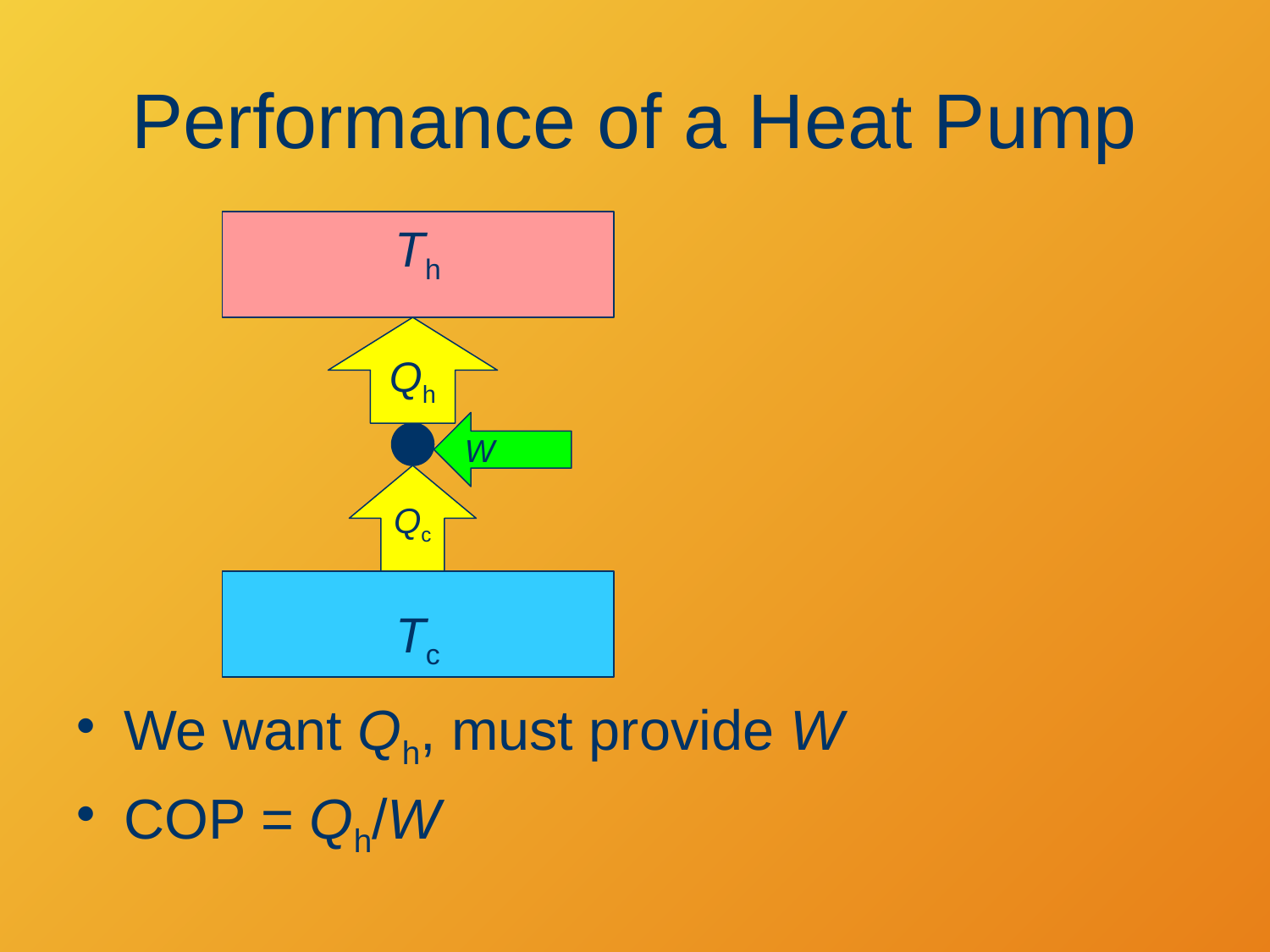

# Performance of a Heat Pump
Th
Qh
W

Qc
Tc
We want Qh, must provide W
COP = Qh/W